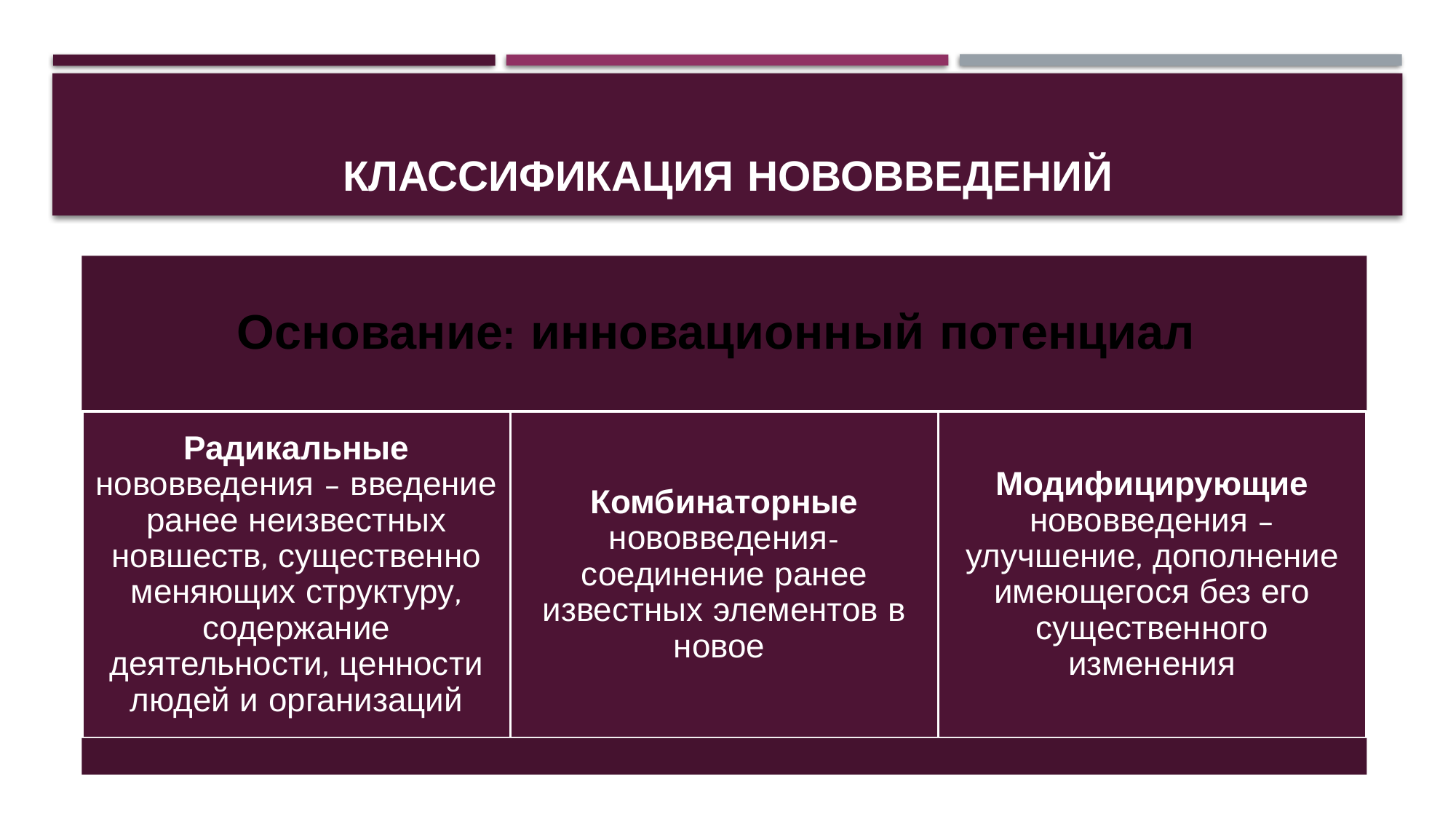

# Классификация Нововведений
Основание: инновационный потенциал
Радикальные нововведения – введение ранее неизвестных новшеств, существенно меняющих структуру, содержание деятельности, ценности людей и организаций
Комбинаторные нововведения- соединение ранее известных элементов в новое
Модифицирующие нововведения – улучшение, дополнение имеющегося без его существенного изменения